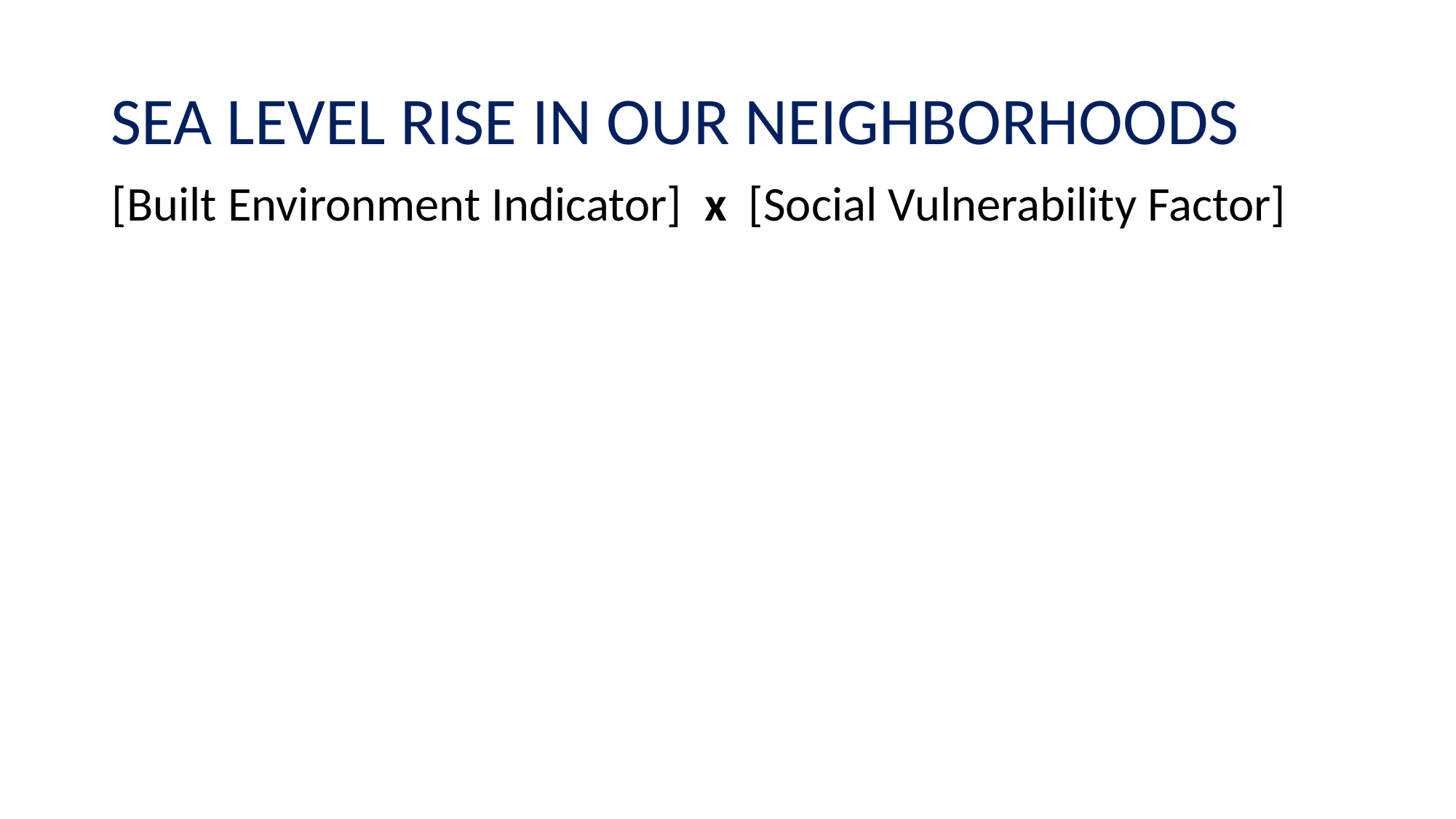

# SEA LEVEL RISE IN OUR NEIGHBORHOODS
[Built Environment Indicator]  x  [Social Vulnerability Factor]